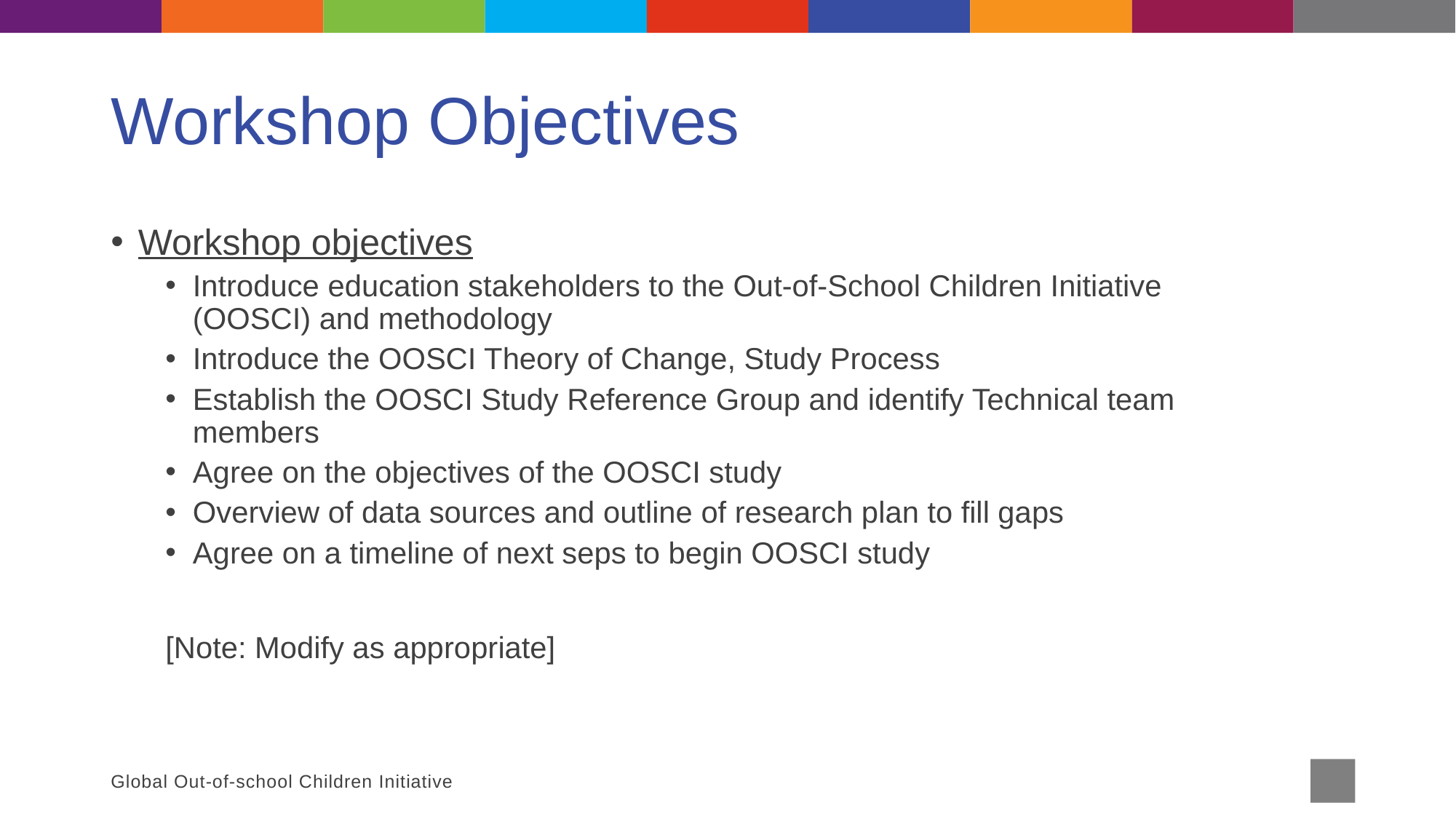

# Workshop Objectives
Workshop objectives
Introduce education stakeholders to the Out-of-School Children Initiative (OOSCI) and methodology
Introduce the OOSCI Theory of Change, Study Process
Establish the OOSCI Study Reference Group and identify Technical team members
Agree on the objectives of the OOSCI study
Overview of data sources and outline of research plan to fill gaps
Agree on a timeline of next seps to begin OOSCI study

[Note: Modify as appropriate]

Global Out-of-school Children Initiative
4